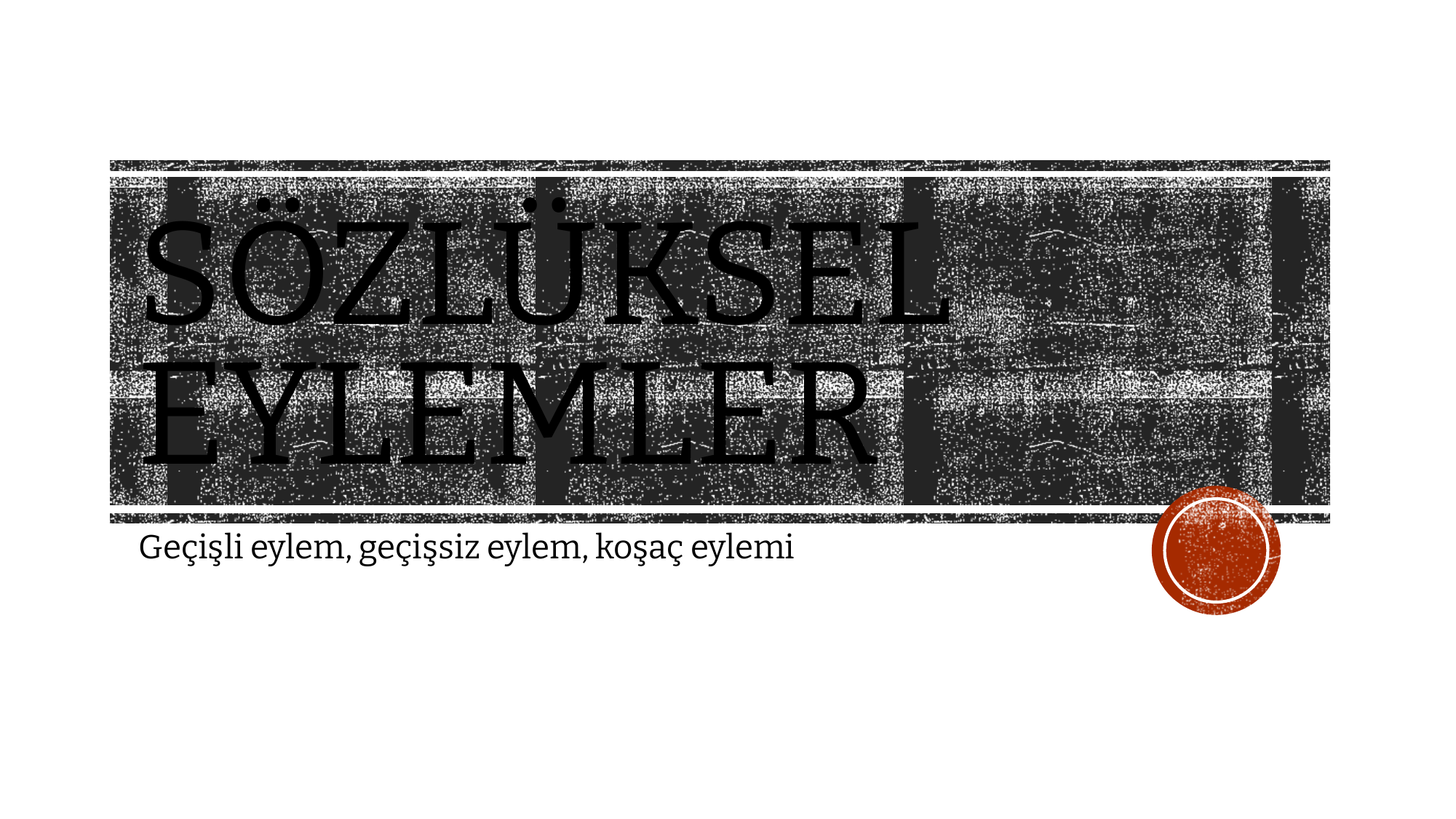

# SÖZLÜKSEL EYLEMLER
Geçişli eylem, geçişsiz eylem, koşaç eylemi